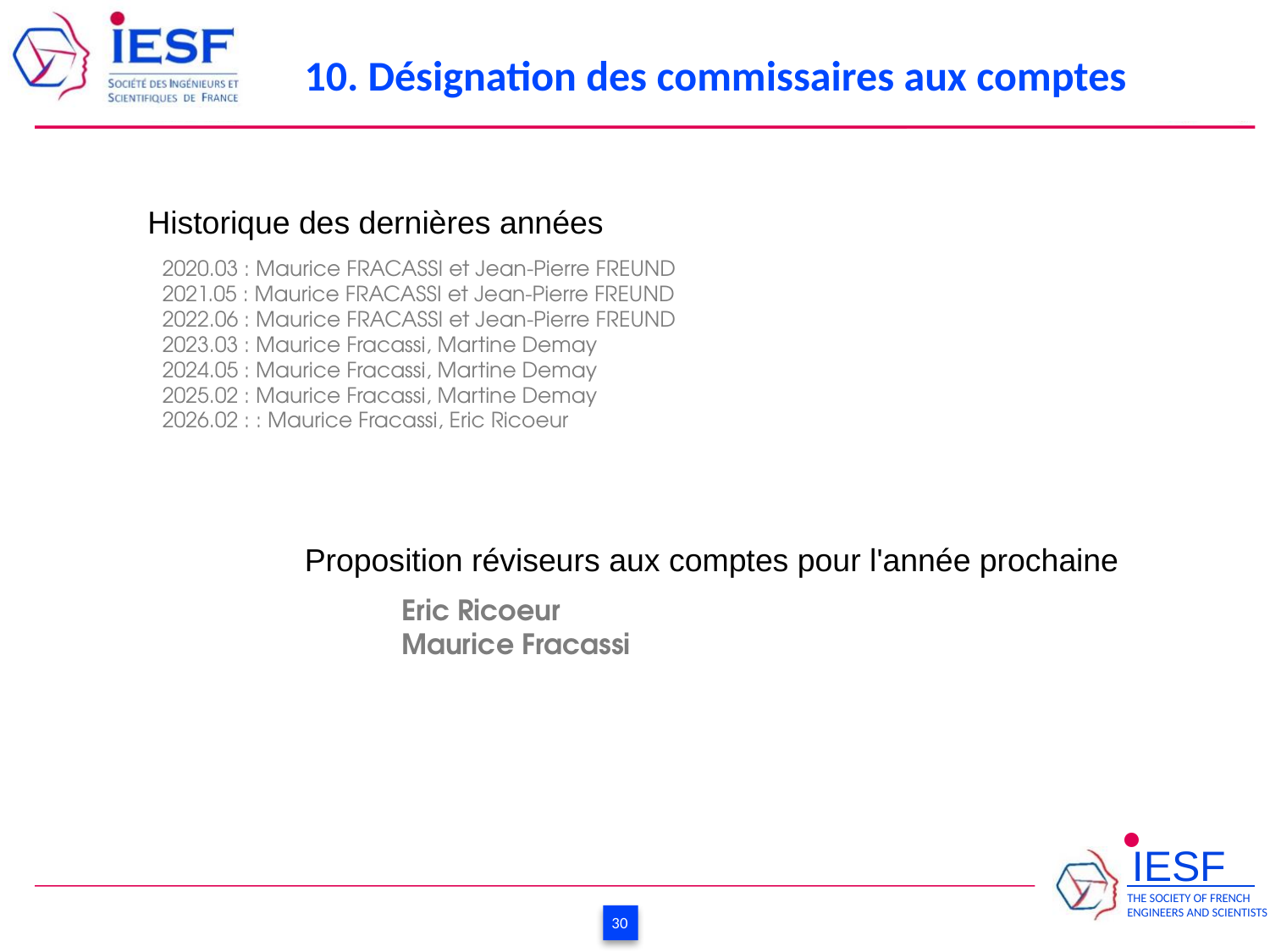

10. Désignation des commissaires aux comptes
Historique des dernières années
2020.03 : Maurice FRACASSI et Jean-Pierre FREUND
2021.05 : Maurice FRACASSI et Jean-Pierre FREUND
2022.06 : Maurice FRACASSI et Jean-Pierre FREUND
2023.03 : Maurice Fracassi, Martine Demay
2024.05 : Maurice Fracassi, Martine Demay
2025.02 : Maurice Fracassi, Martine Demay
2026.02 : : Maurice Fracassi, Eric Ricoeur
Proposition réviseurs aux comptes pour l'année prochaine
Eric Ricoeur
Maurice Fracassi